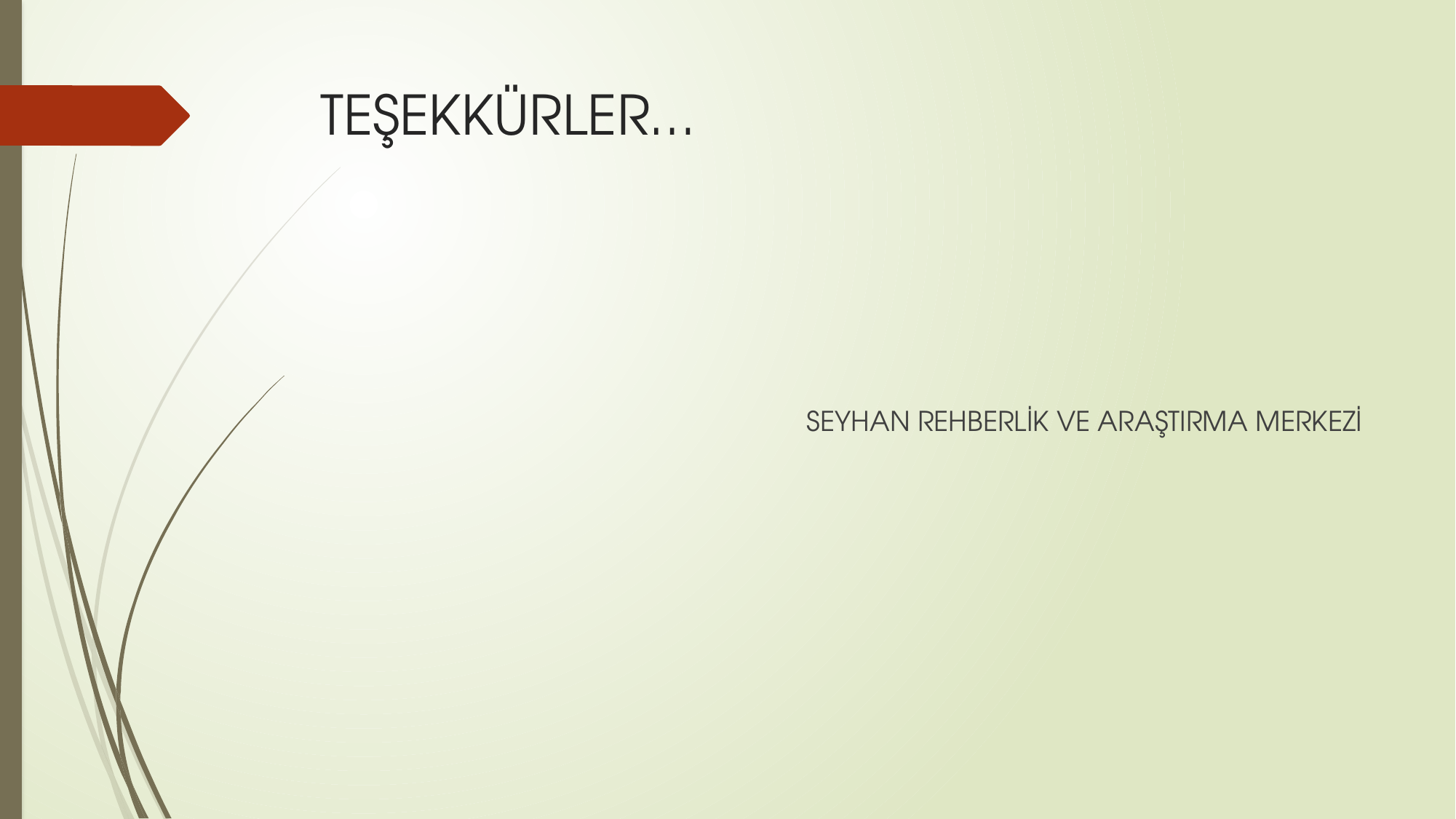

# TEŞEKKÜRLER…

SEYHAN REHBERLİK VE ARAŞTIRMA MERKEZİ